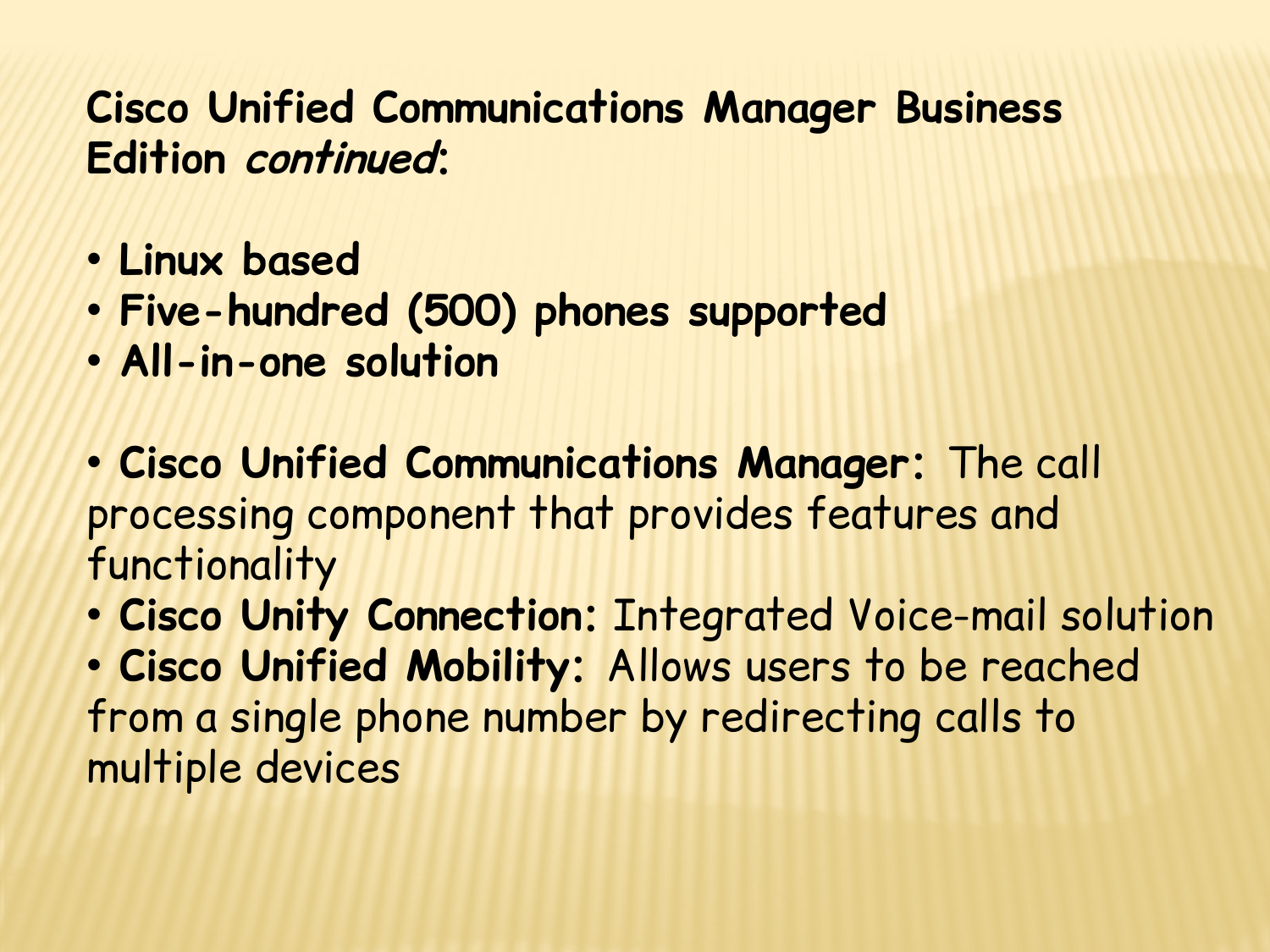

Cisco Unified Communications Manager Business Edition continued:

 Linux based
 Five-hundred (500) phones supported
 All-in-one solution

 Cisco Unified Communications Manager: The call processing component that provides features and functionality
 Cisco Unity Connection: Integrated Voice-mail solution
 Cisco Unified Mobility: Allows users to be reached from a single phone number by redirecting calls to multiple devices